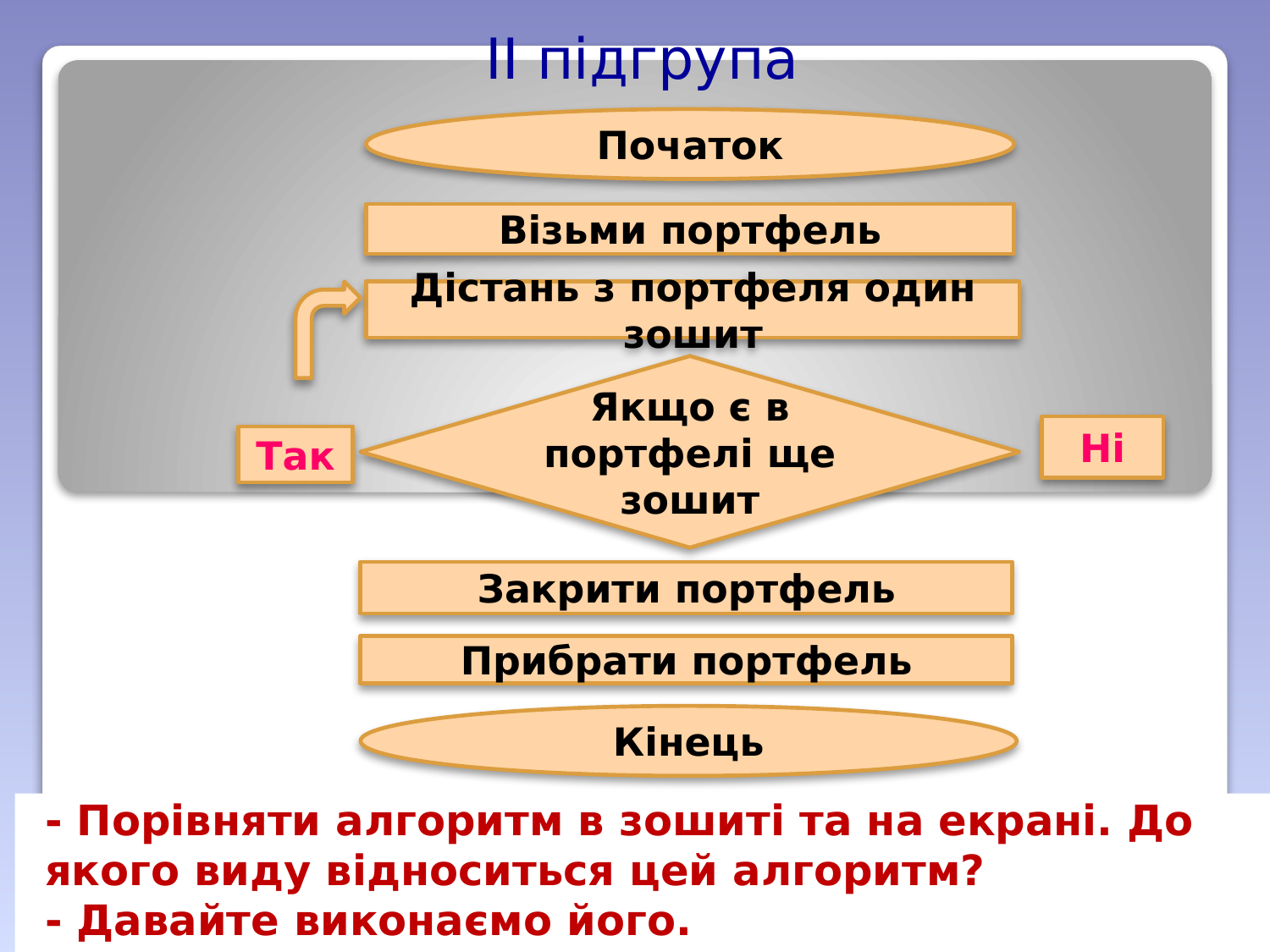

#
ІІ підгрупа
Початок
Візьми портфель

Дістань з портфеля один зошит
Якщо є в портфелі ще
зошит
Ні
Так
Закрити портфель
Прибрати портфель
Кінець
- Порівняти алгоритм в зошиті та на екрані. До якого виду відноситься цей алгоритм?
- Давайте виконаємо його.